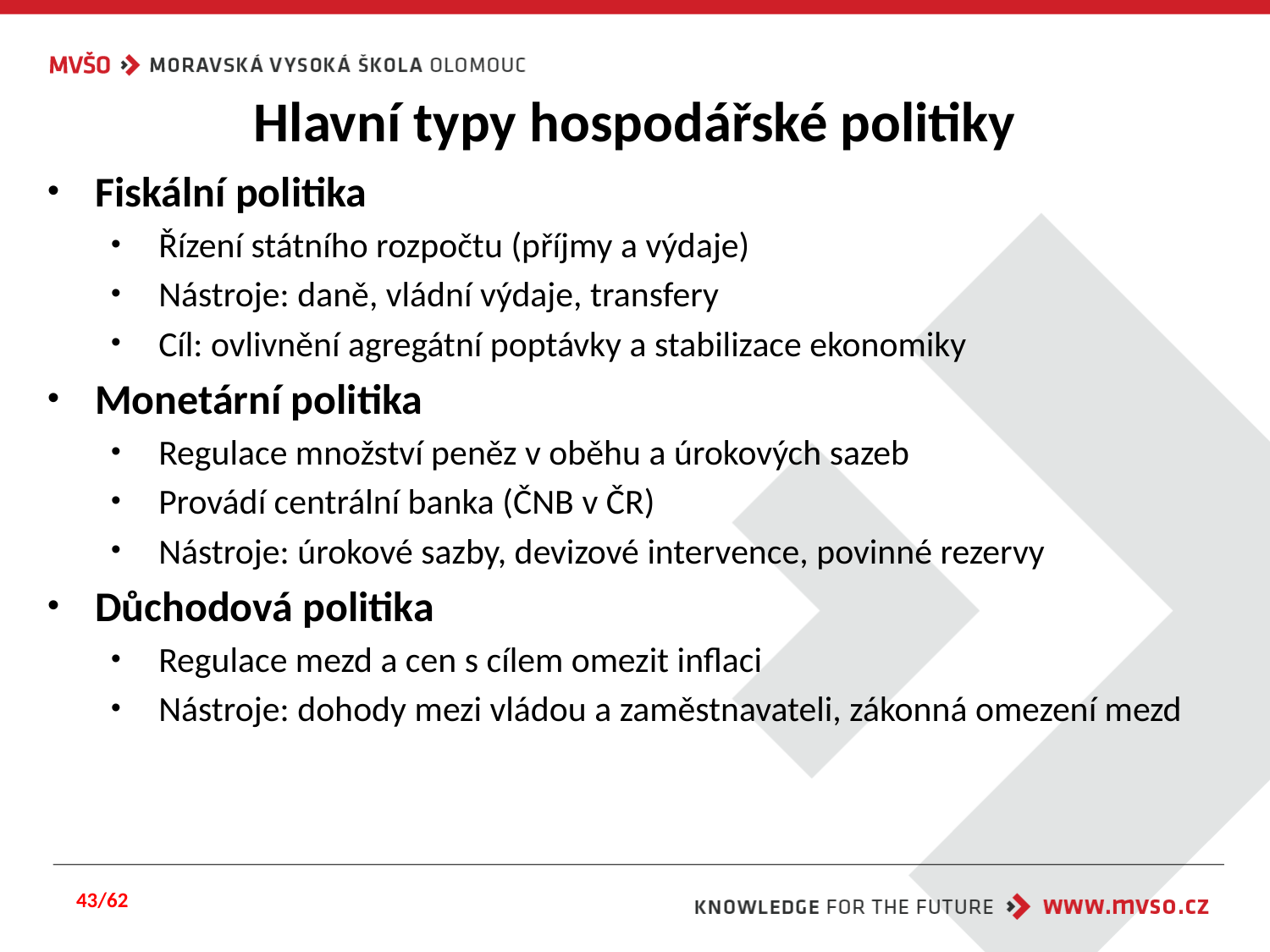

# Hlavní typy hospodářské politiky
Fiskální politika
Řízení státního rozpočtu (příjmy a výdaje)
Nástroje: daně, vládní výdaje, transfery
Cíl: ovlivnění agregátní poptávky a stabilizace ekonomiky
Monetární politika
Regulace množství peněz v oběhu a úrokových sazeb
Provádí centrální banka (ČNB v ČR)
Nástroje: úrokové sazby, devizové intervence, povinné rezervy
Důchodová politika
Regulace mezd a cen s cílem omezit inflaci
Nástroje: dohody mezi vládou a zaměstnavateli, zákonná omezení mezd
43/62